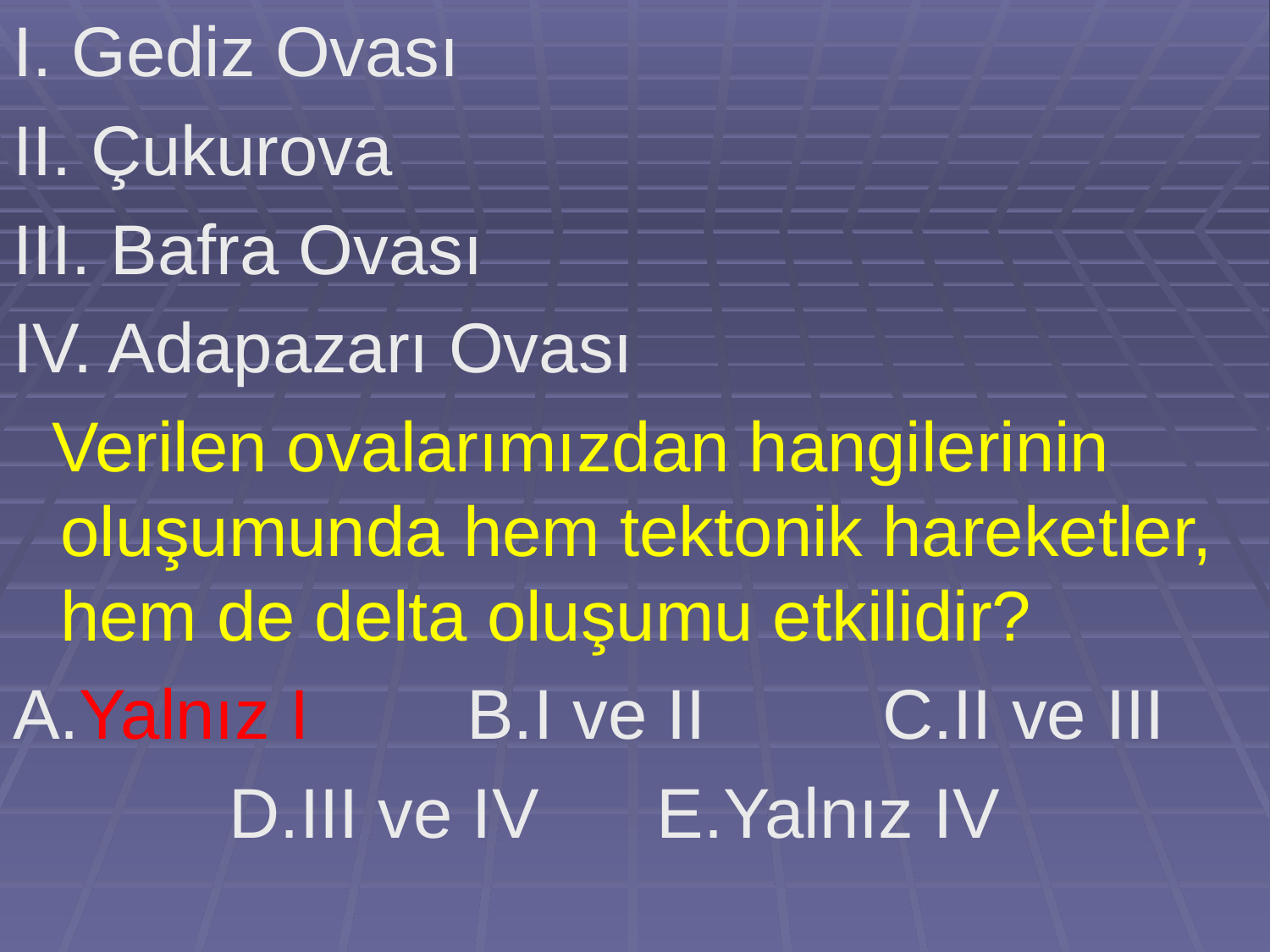

I. Gediz Ovası
II. Çukurova
III. Bafra Ovası
IV. Adapazarı Ovası
  Verilen ovalarımızdan hangilerinin oluşumunda hem tektonik hareketler, hem de delta oluşumu etkilidir?
A.Yalnız I        B.I ve II         C.II ve III
           D.III ve IV      E.Yalnız IV